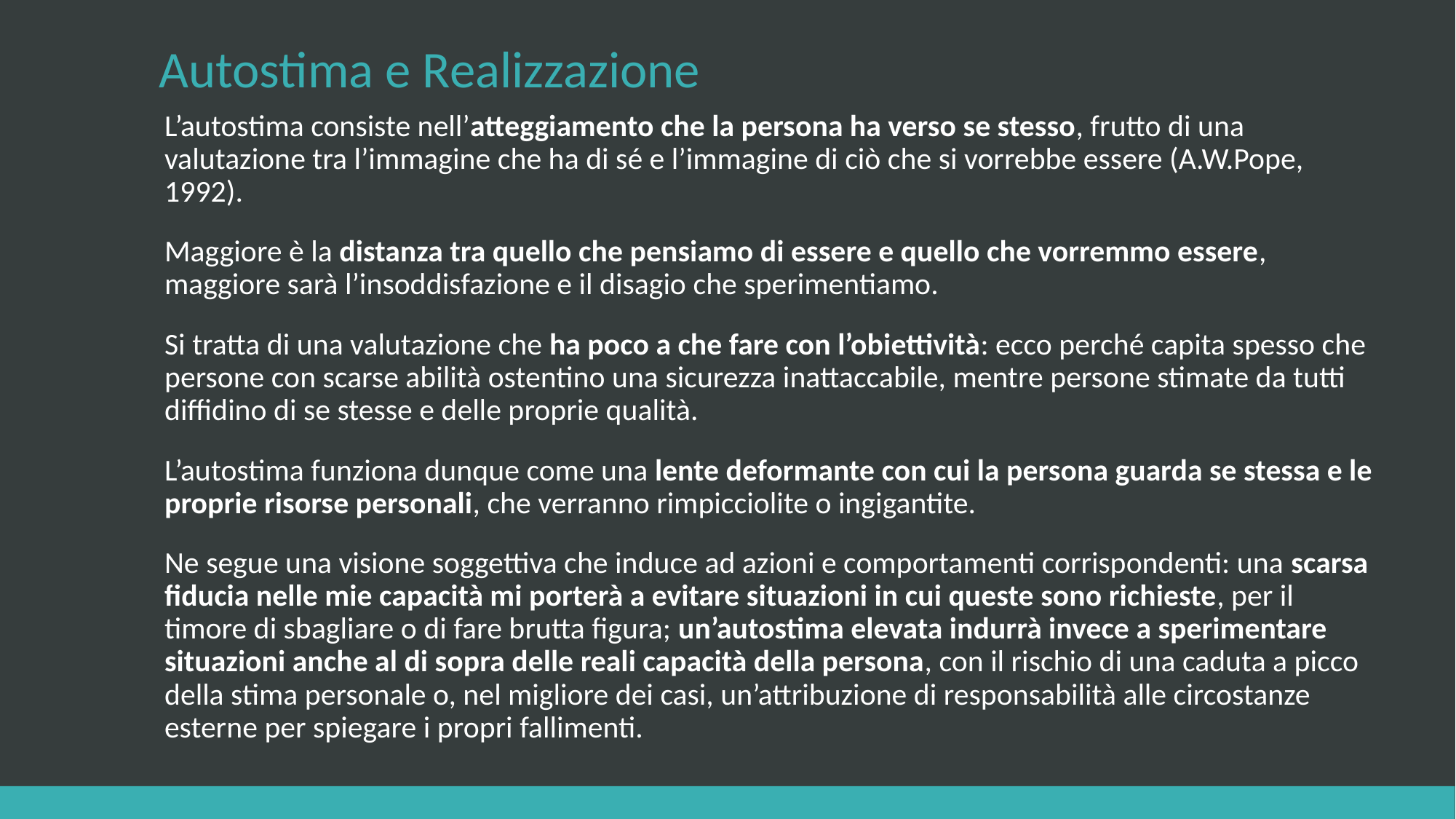

# Autostima e Realizzazione
L’autostima consiste nell’atteggiamento che la persona ha verso se stesso, frutto di una valutazione tra l’immagine che ha di sé e l’immagine di ciò che si vorrebbe essere (A.W.Pope, 1992).
Maggiore è la distanza tra quello che pensiamo di essere e quello che vorremmo essere, maggiore sarà l’insoddisfazione e il disagio che sperimentiamo.
Si tratta di una valutazione che ha poco a che fare con l’obiettività: ecco perché capita spesso che persone con scarse abilità ostentino una sicurezza inattaccabile, mentre persone stimate da tutti diffidino di se stesse e delle proprie qualità.
L’autostima funziona dunque come una lente deformante con cui la persona guarda se stessa e le proprie risorse personali, che verranno rimpicciolite o ingigantite.
Ne segue una visione soggettiva che induce ad azioni e comportamenti corrispondenti: una scarsa fiducia nelle mie capacità mi porterà a evitare situazioni in cui queste sono richieste, per il timore di sbagliare o di fare brutta figura; un’autostima elevata indurrà invece a sperimentare situazioni anche al di sopra delle reali capacità della persona, con il rischio di una caduta a picco della stima personale o, nel migliore dei casi, un’attribuzione di responsabilità alle circostanze esterne per spiegare i propri fallimenti.